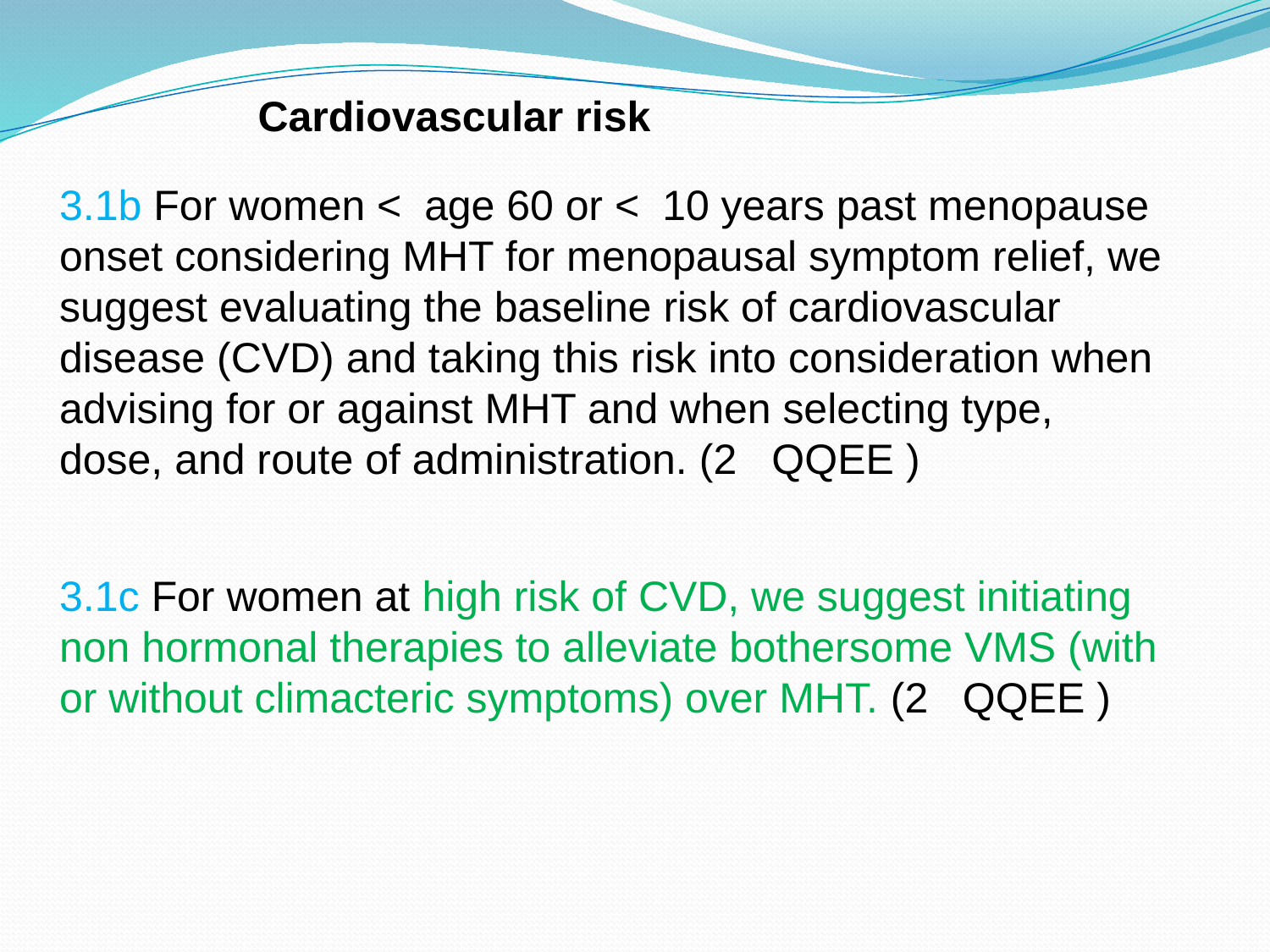

Cardiovascular risk
3.1b For women <  age 60 or <  10 years past menopause onset considering MHT for menopausal symptom relief, we suggest evaluating the baseline risk of cardiovascular disease (CVD) and taking this risk into consideration when advising for or against MHT and when selecting type, dose, and route of administration. (2   QQEE )

3.1c For women at high risk of CVD, we suggest initiating non hormonal therapies to alleviate bothersome VMS (with or without climacteric symptoms) over MHT. (2   QQEE )